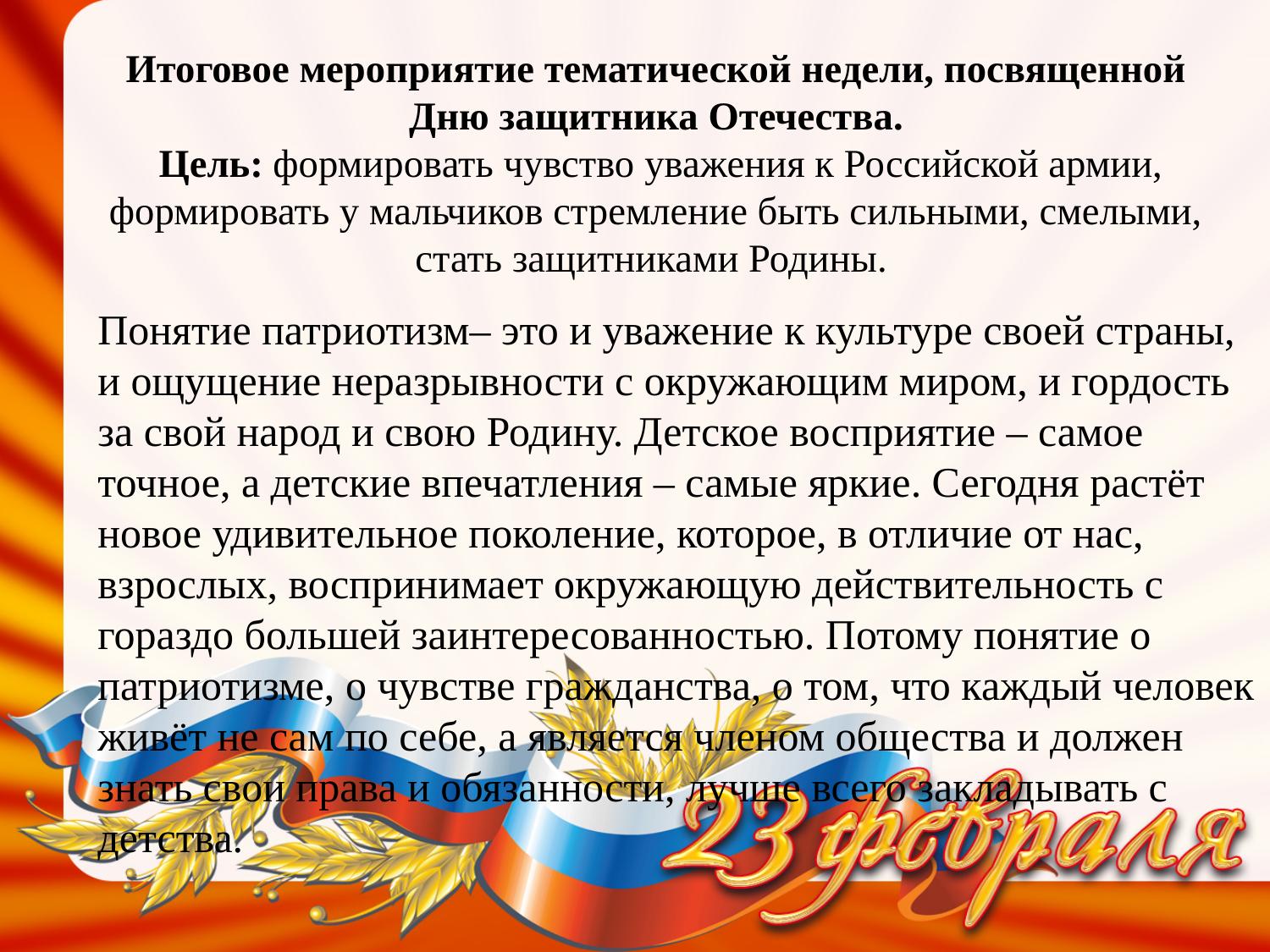

# Итоговое мероприятие тематической недели, посвященной Дню защитника Отечества. Цель: формировать чувство уважения к Российской армии, формировать у мальчиков стремление быть сильными, смелыми, стать защитниками Родины.
Понятие патриотизм– это и уважение к культуре своей страны, и ощущение неразрывности с окружающим миром, и гордость за свой народ и свою Родину. Детское восприятие – самое точное, а детские впечатления – самые яркие. Сегодня растёт новое удивительное поколение, которое, в отличие от нас, взрослых, воспринимает окружающую действительность с гораздо большей заинтересованностью. Потому понятие о патриотизме, о чувстве гражданства, о том, что каждый человек живёт не сам по себе, а является членом общества и должен знать свои права и обязанности, лучше всего закладывать с детства.